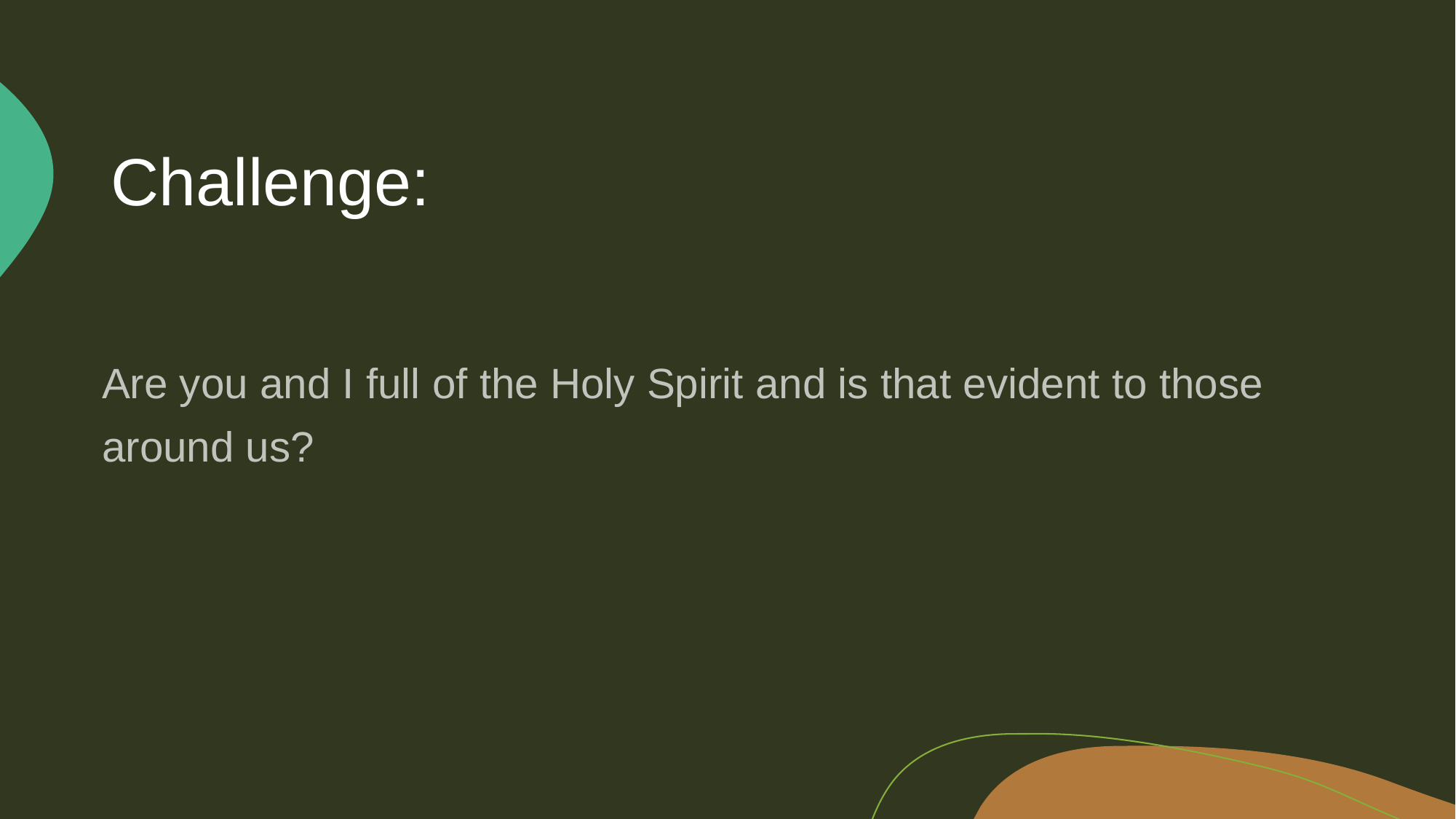

# Challenge:

Are you and I full of the Holy Spirit and is that evident to those around us?